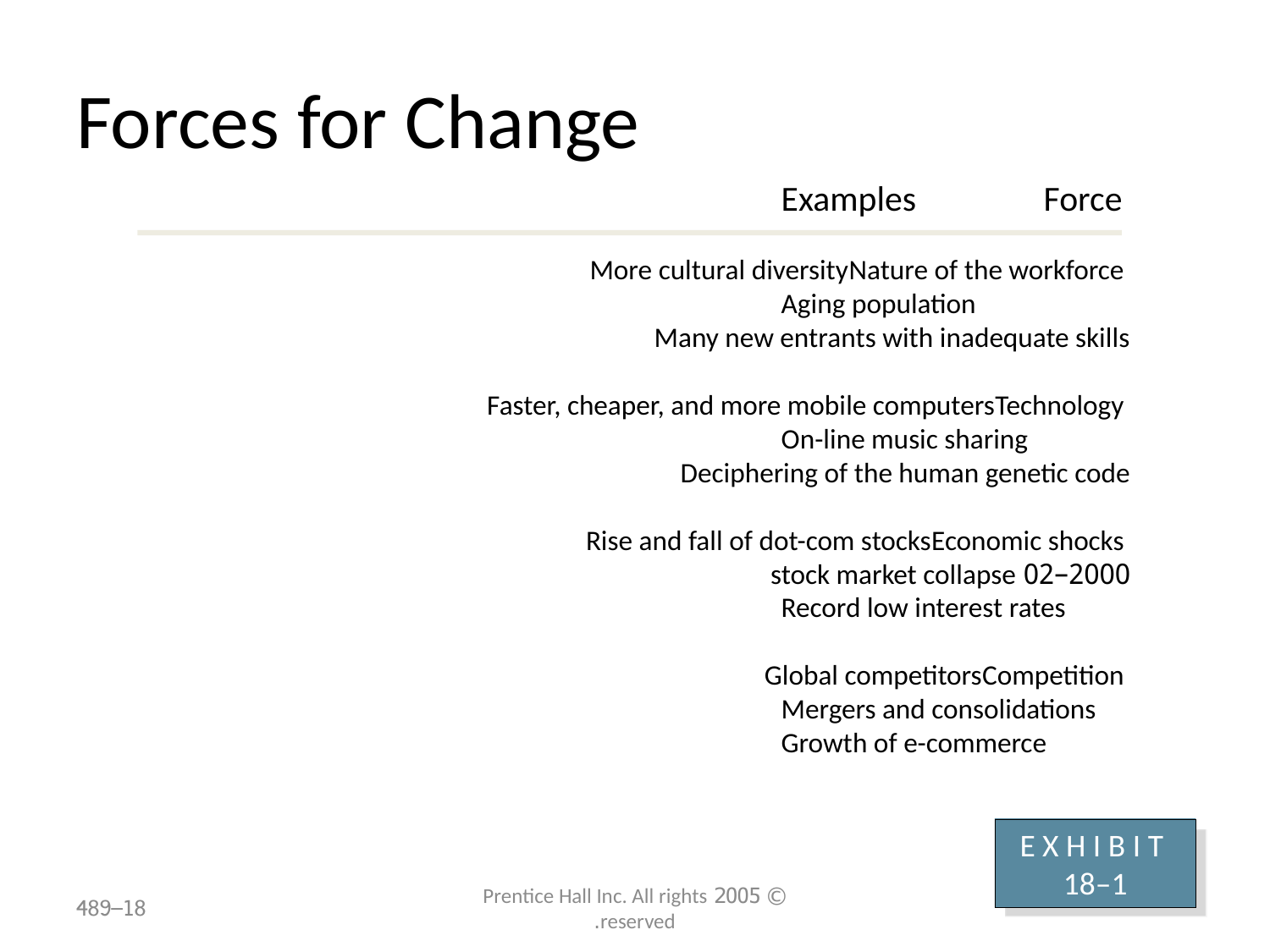

# Forces for Change
Force 	Examples

Nature of the workforce 	More cultural diversity
	Aging population
	Many new entrants with inadequate skills

Technology 	Faster, cheaper, and more mobile computers
	On-line music sharing
	Deciphering of the human genetic code

Economic shocks 	Rise and fall of dot-com stocks
	2000–02 stock market collapse
	Record low interest rates

Competition 	Global competitors
	Mergers and consolidations
	Growth of e-commerce

E X H I B I T  18–1
18–489
© 2005 Prentice Hall Inc. All rights reserved.